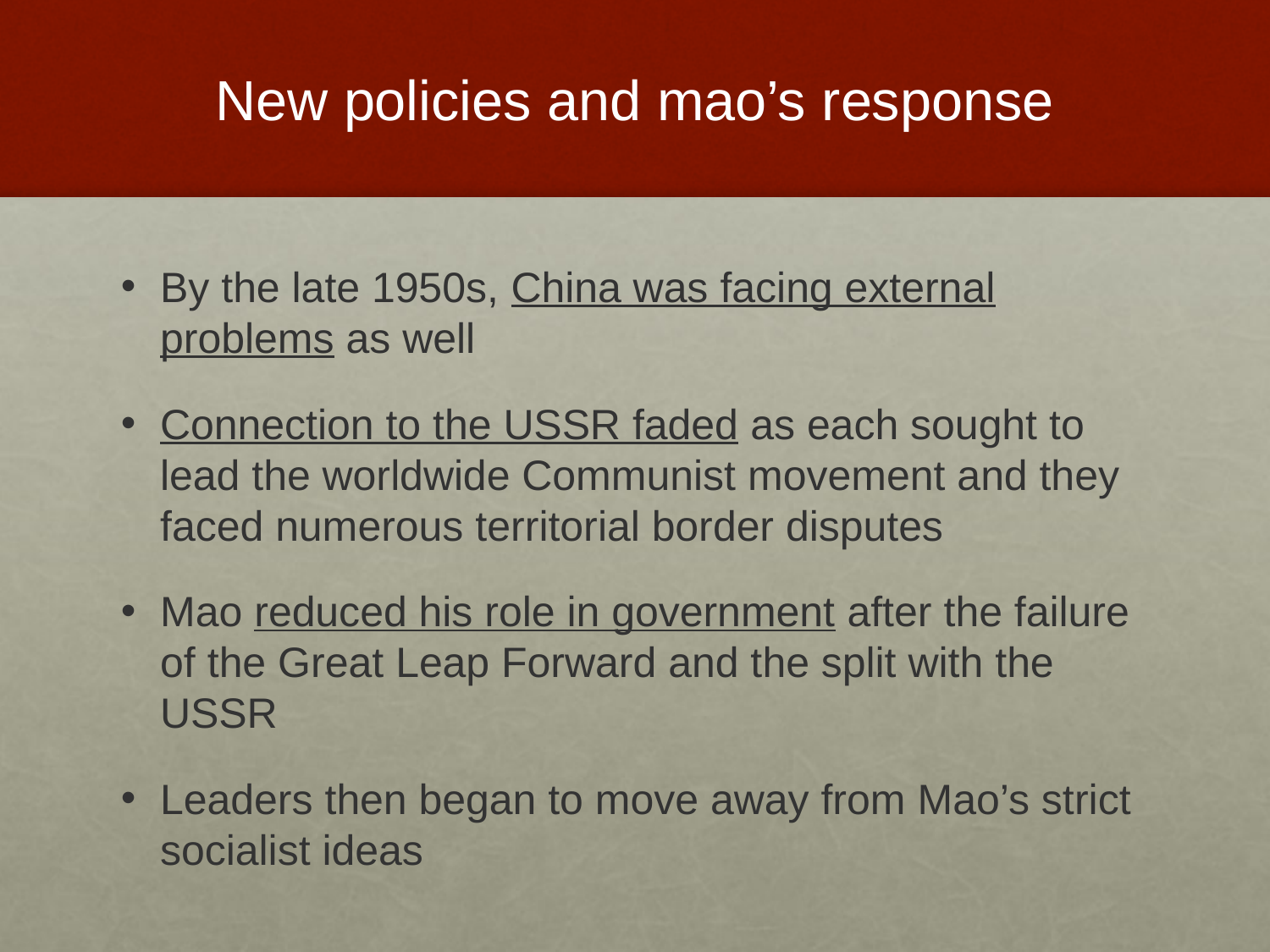

# New policies and mao’s response
By the late 1950s, China was facing external problems as well
Connection to the USSR faded as each sought to lead the worldwide Communist movement and they faced numerous territorial border disputes
Mao reduced his role in government after the failure of the Great Leap Forward and the split with the USSR
Leaders then began to move away from Mao’s strict socialist ideas